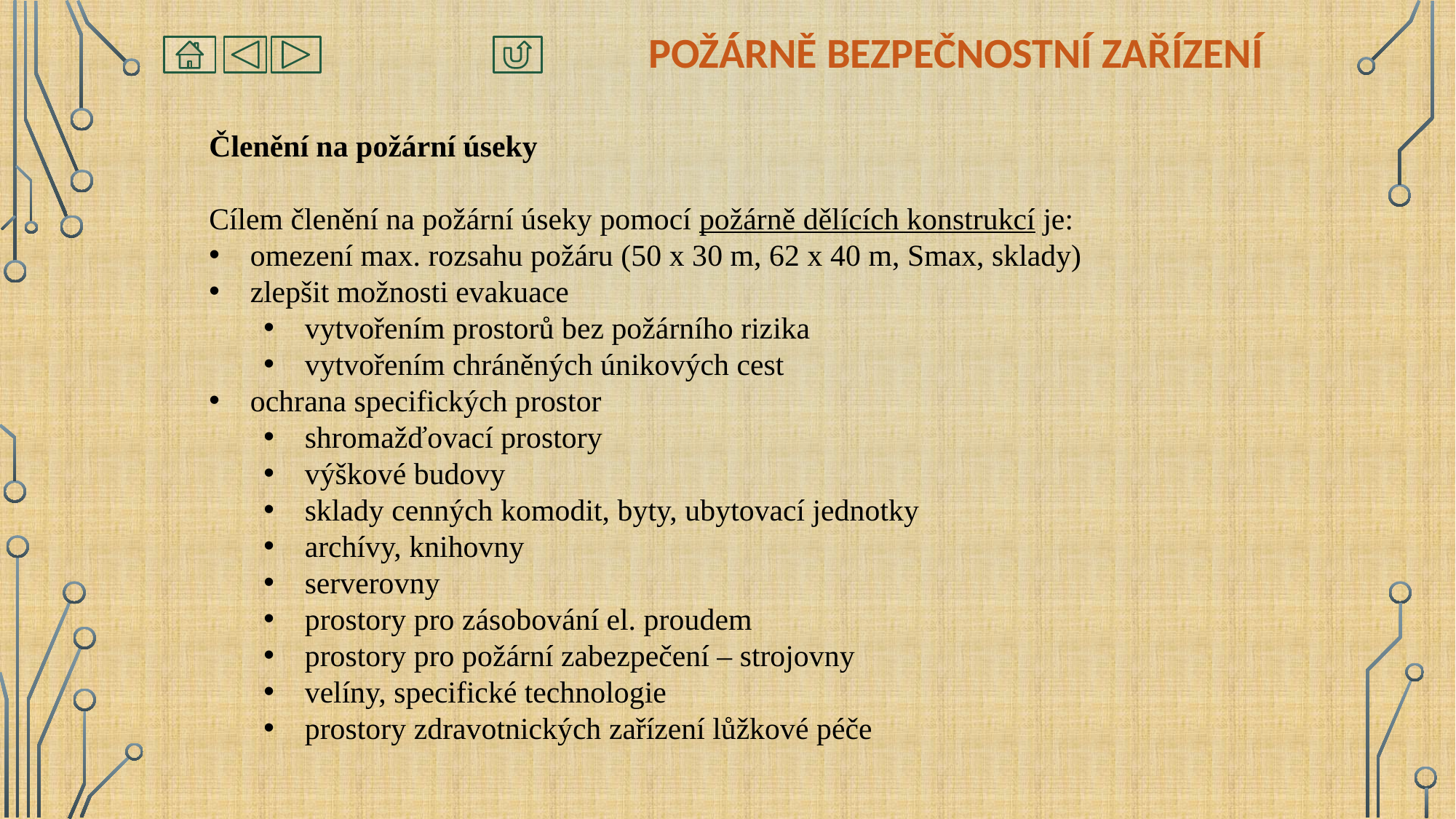

# Požárně bezpečnostní zařízení

Členění na požární úseky

Cílem členění na požární úseky pomocí požárně dělících konstrukcí je:
omezení max. rozsahu požáru (50 x 30 m, 62 x 40 m, Smax, sklady)
zlepšit možnosti evakuace
vytvořením prostorů bez požárního rizika
vytvořením chráněných únikových cest
ochrana specifických prostor
shromažďovací prostory
výškové budovy
sklady cenných komodit, byty, ubytovací jednotky
archívy, knihovny
serverovny
prostory pro zásobování el. proudem
prostory pro požární zabezpečení – strojovny
velíny, specifické technologie
prostory zdravotnických zařízení lůžkové péče